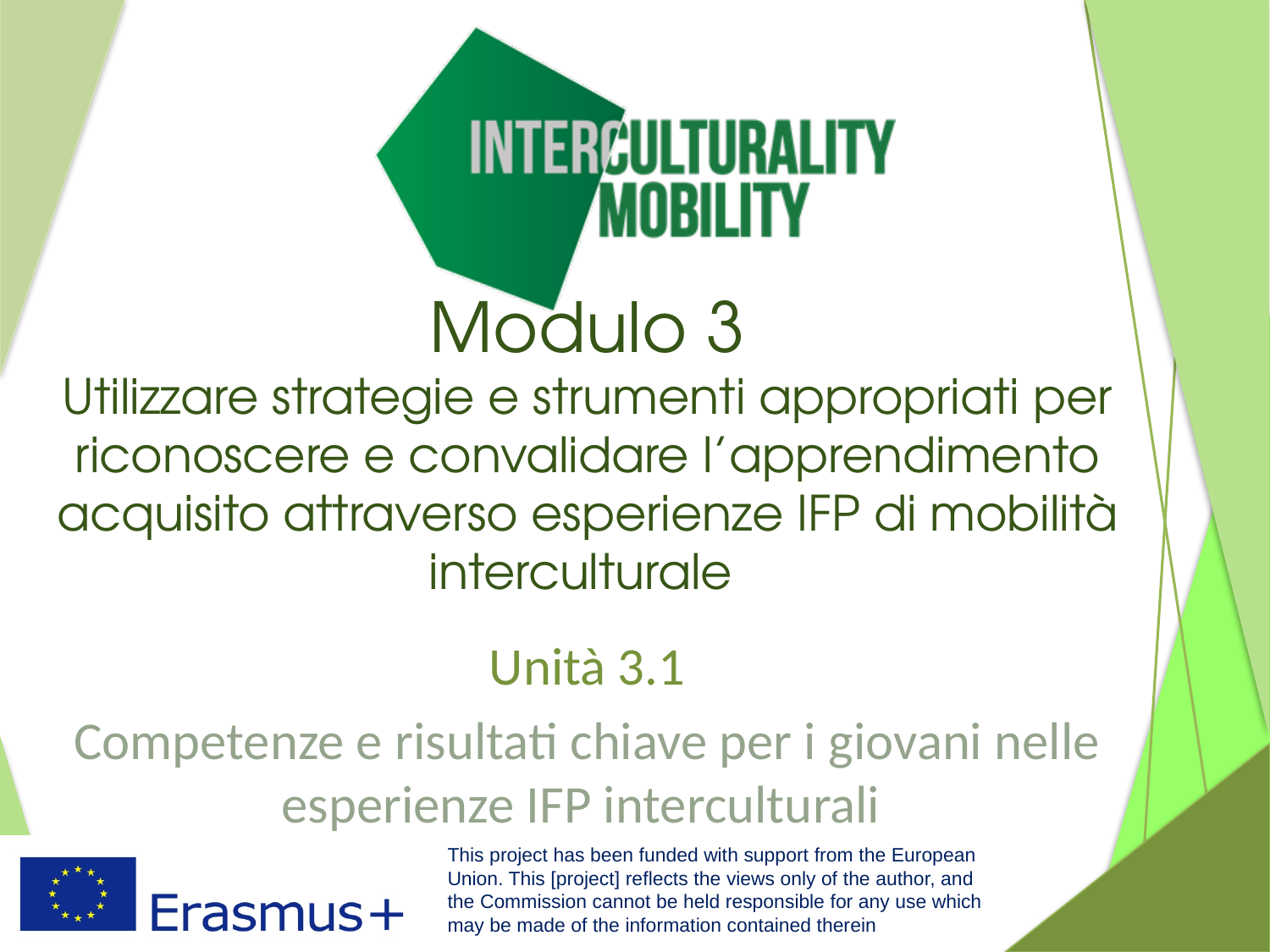

# Modulo 3 Utilizzare strategie e strumenti appropriati per riconoscere e convalidare l’apprendimento acquisito attraverso esperienze IFP di mobilità interculturale
Unità 3.1
Competenze e risultati chiave per i giovani nelle esperienze IFP interculturali